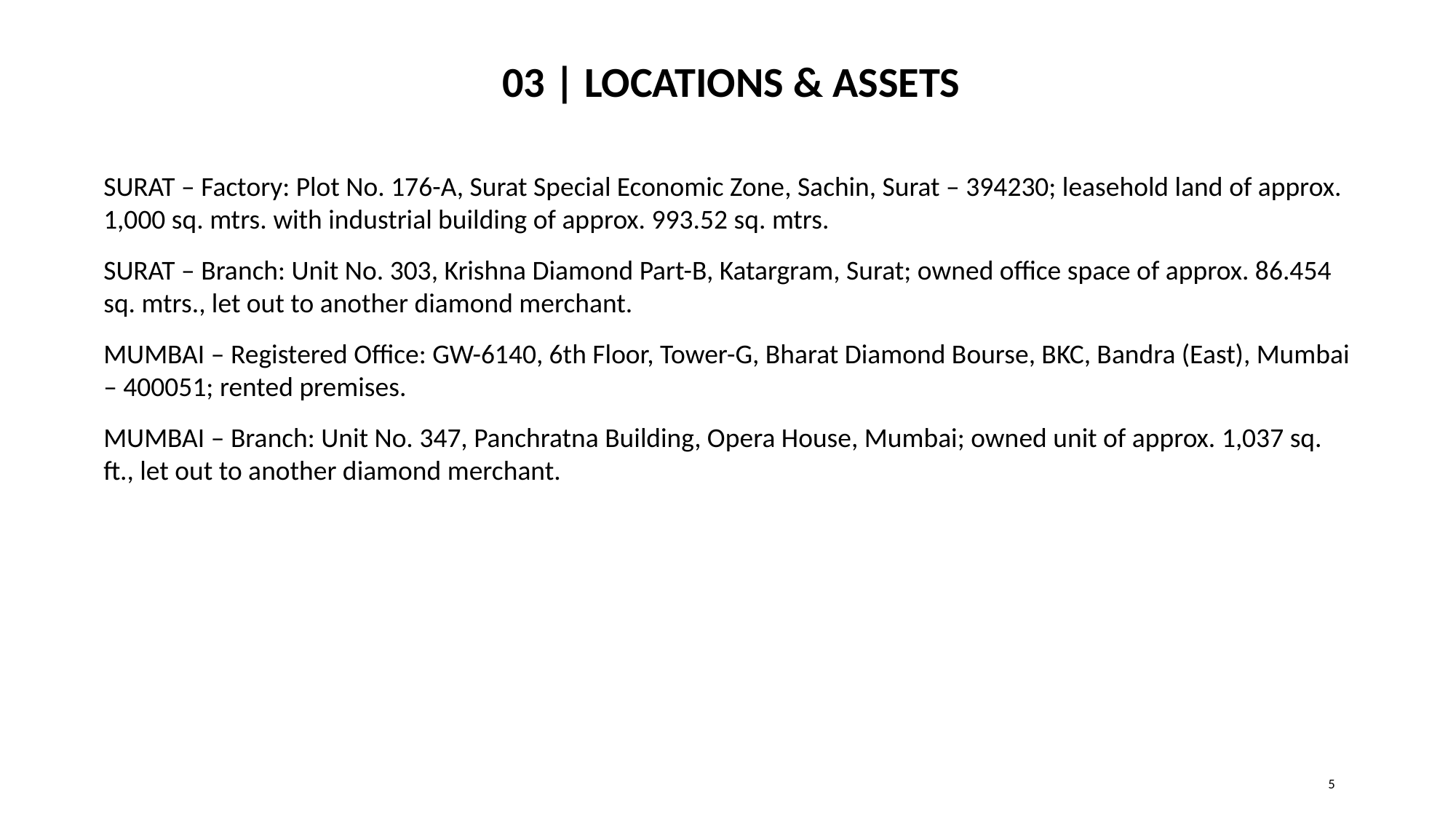

03 | LOCATIONS & ASSETS
SURAT – Factory: Plot No. 176-A, Surat Special Economic Zone, Sachin, Surat – 394230; leasehold land of approx. 1,000 sq. mtrs. with industrial building of approx. 993.52 sq. mtrs.
SURAT – Branch: Unit No. 303, Krishna Diamond Part-B, Katargram, Surat; owned office space of approx. 86.454 sq. mtrs., let out to another diamond merchant.
MUMBAI – Registered Office: GW-6140, 6th Floor, Tower-G, Bharat Diamond Bourse, BKC, Bandra (East), Mumbai – 400051; rented premises.
MUMBAI – Branch: Unit No. 347, Panchratna Building, Opera House, Mumbai; owned unit of approx. 1,037 sq. ft., let out to another diamond merchant.
5